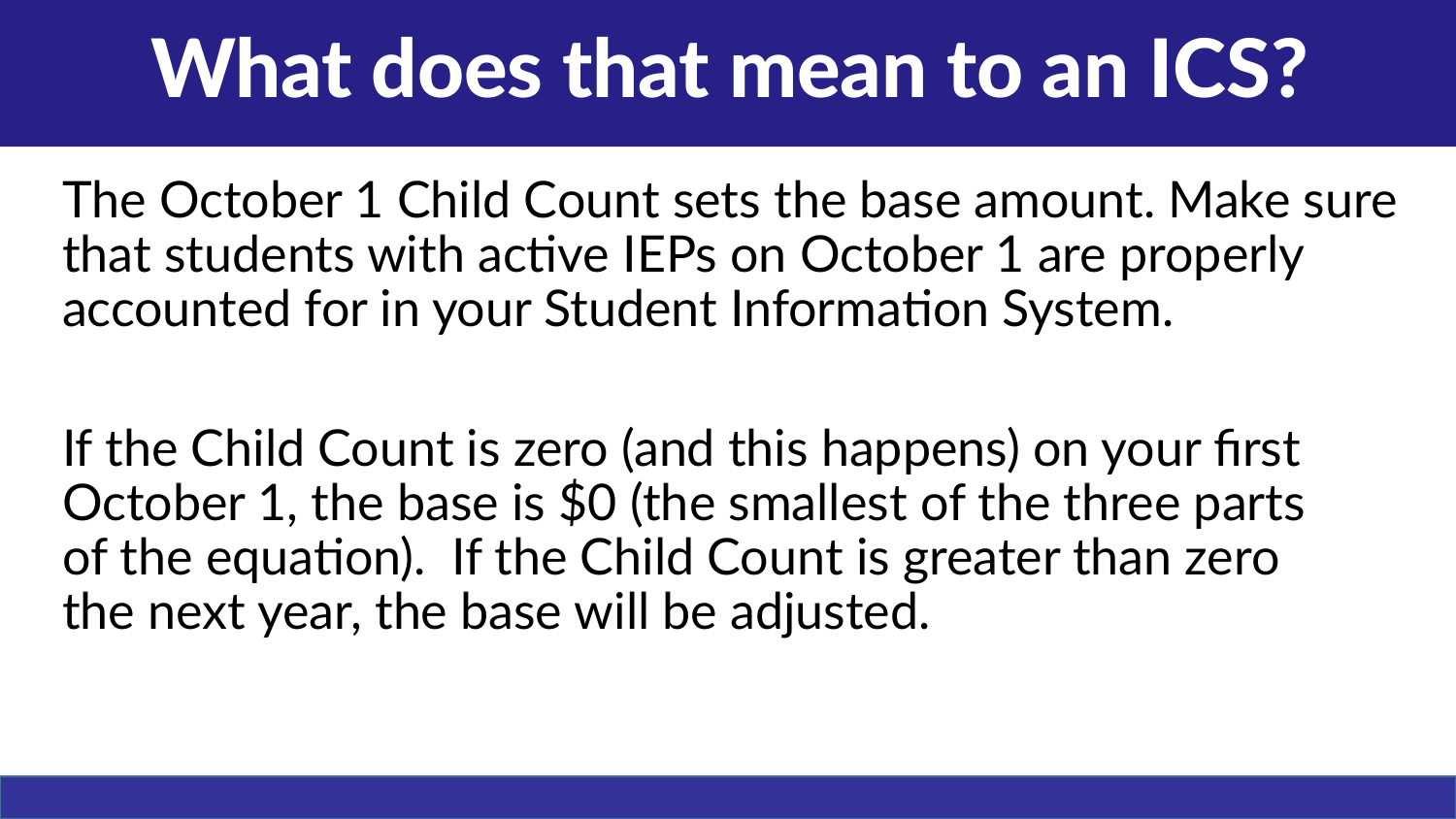

# What does that mean to an ICS?
The October 1 Child Count sets the base amount. Make sure that students with active IEPs on October 1 are properly
accounted for in your Student Information System.

If the Child Count is zero (and this happens) on your first
October 1, the base is $0 (the smallest of the three parts
of the equation).  If the Child Count is greater than zero
the next year, the base will be adjusted.